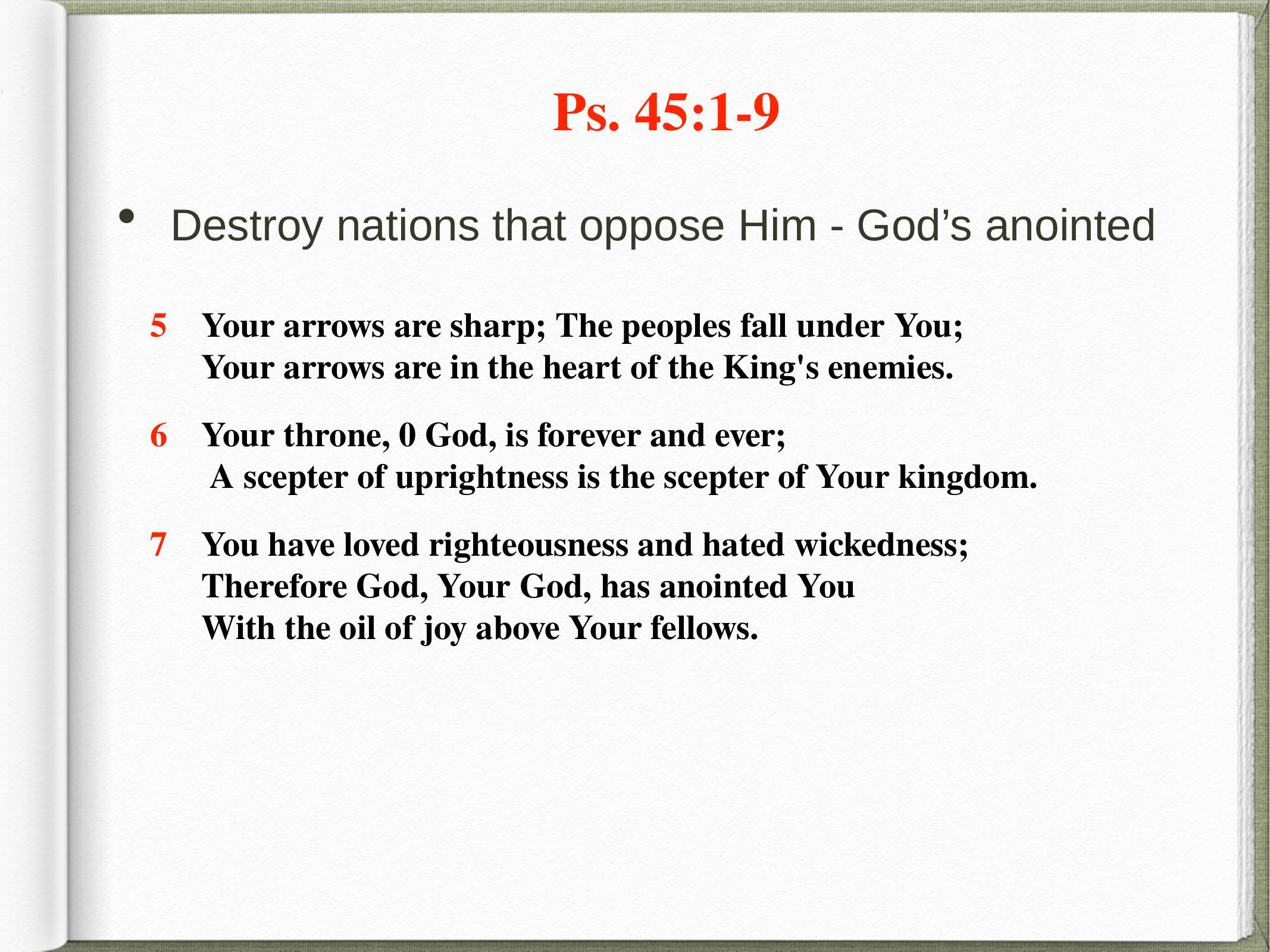

# Ps. 45:1-9
Destroy nations that oppose Him - God’s anointed
5 	Your arrows are sharp; The peoples fall under You;              Your arrows are in the heart of the King's enemies.
6 	Your throne, 0 God, is forever and ever;                                            A scepter of uprightness is the scepter of Your kingdom.
7 	You have loved righteousness and hated wickedness;      Therefore God, Your God, has anointed You                              With the oil of joy above Your fellows.